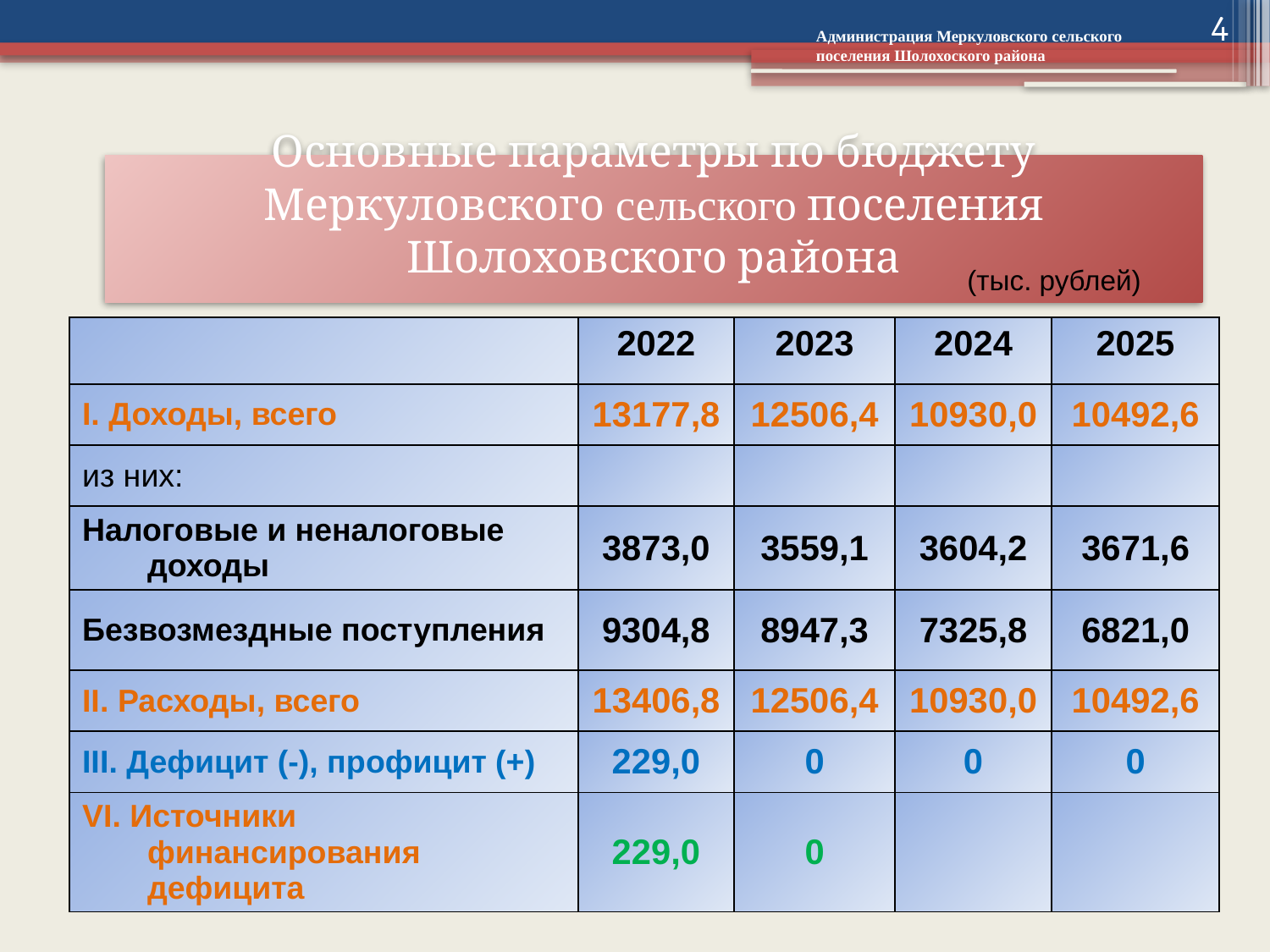

4
Администрация Меркуловского сельского поселения Шолохоского района
# Основные параметры по бюджету Меркуловского сельского поселения Шолоховского района
(тыс. рублей)
|  | 2022 | 2023 | 2024 | 2025 |
| --- | --- | --- | --- | --- |
| I. Доходы, всего | 13177,8 | 12506,4 | 10930,0 | 10492,6 |
| из них: |  |  |  |  |
| Налоговые и неналоговые доходы | 3873,0 | 3559,1 | 3604,2 | 3671,6 |
| Безвозмездные поступления | 9304,8 | 8947,3 | 7325,8 | 6821,0 |
| II. Расходы, всего | 13406,8 | 12506,4 | 10930,0 | 10492,6 |
| III. Дефицит (-), профицит (+) | 229,0 | 0 | 0 | 0 |
| VI. Источники финансирования дефицита | 229,0 | 0 |  |  |